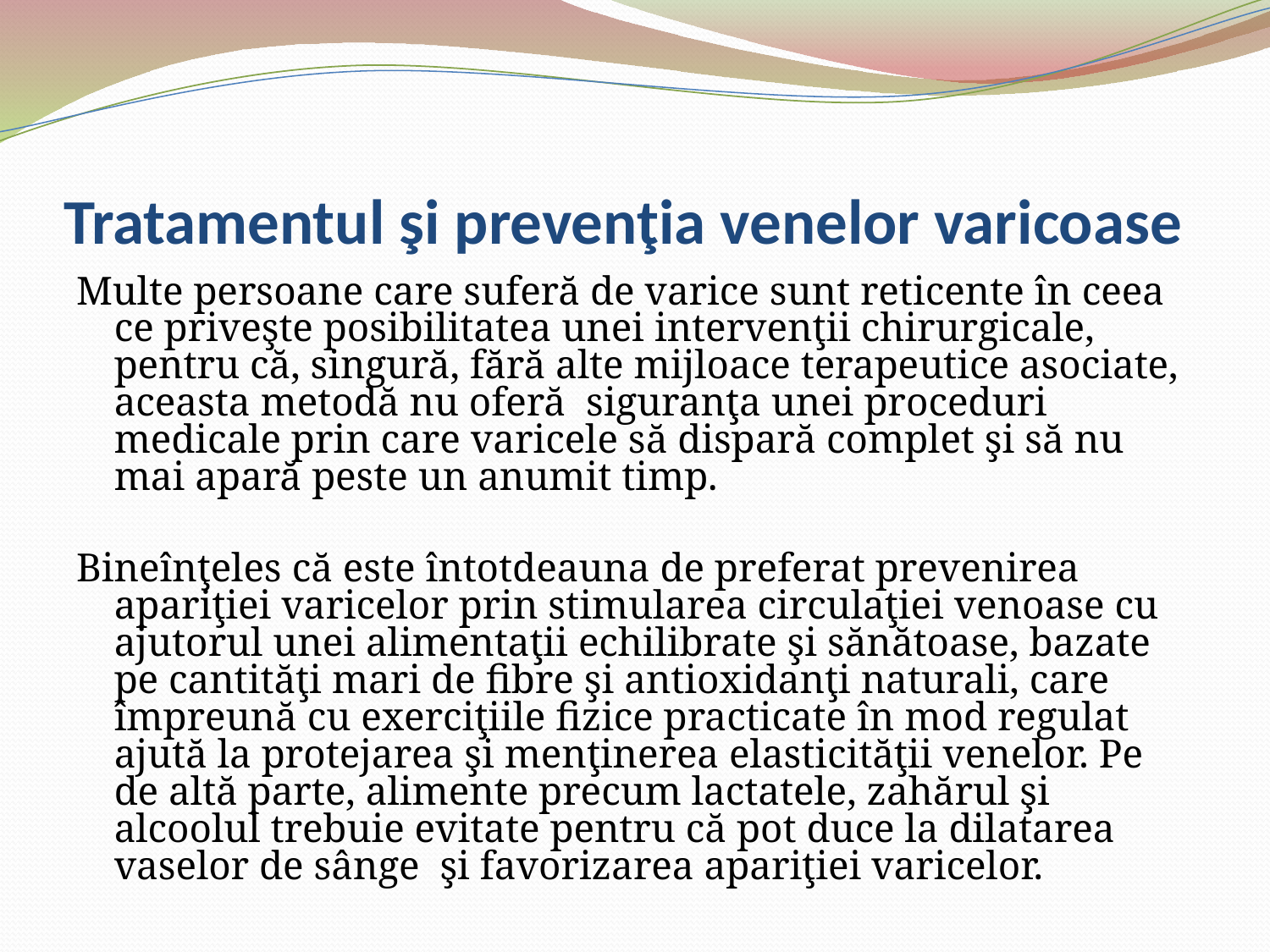

Tratamentul şi prevenţia venelor varicoase
Multe persoane care suferă de varice sunt reticente în ceea ce priveşte posibilitatea unei intervenţii chirurgicale, pentru că, singură, fără alte mijloace terapeutice asociate, aceasta metodă nu oferă  siguranţa unei proceduri medicale prin care varicele să dispară complet şi să nu mai apară peste un anumit timp.
Bineînţeles că este întotdeauna de preferat prevenirea apariţiei varicelor prin stimularea circulaţiei venoase cu ajutorul unei alimentaţii echilibrate şi sănătoase, bazate pe cantităţi mari de fibre şi antioxidanţi naturali, care împreună cu exerciţiile fizice practicate în mod regulat ajută la protejarea şi menţinerea elasticităţii venelor. Pe de altă parte, alimente precum lactatele, zahărul şi alcoolul trebuie evitate pentru că pot duce la dilatarea vaselor de sânge  şi favorizarea apariţiei varicelor.